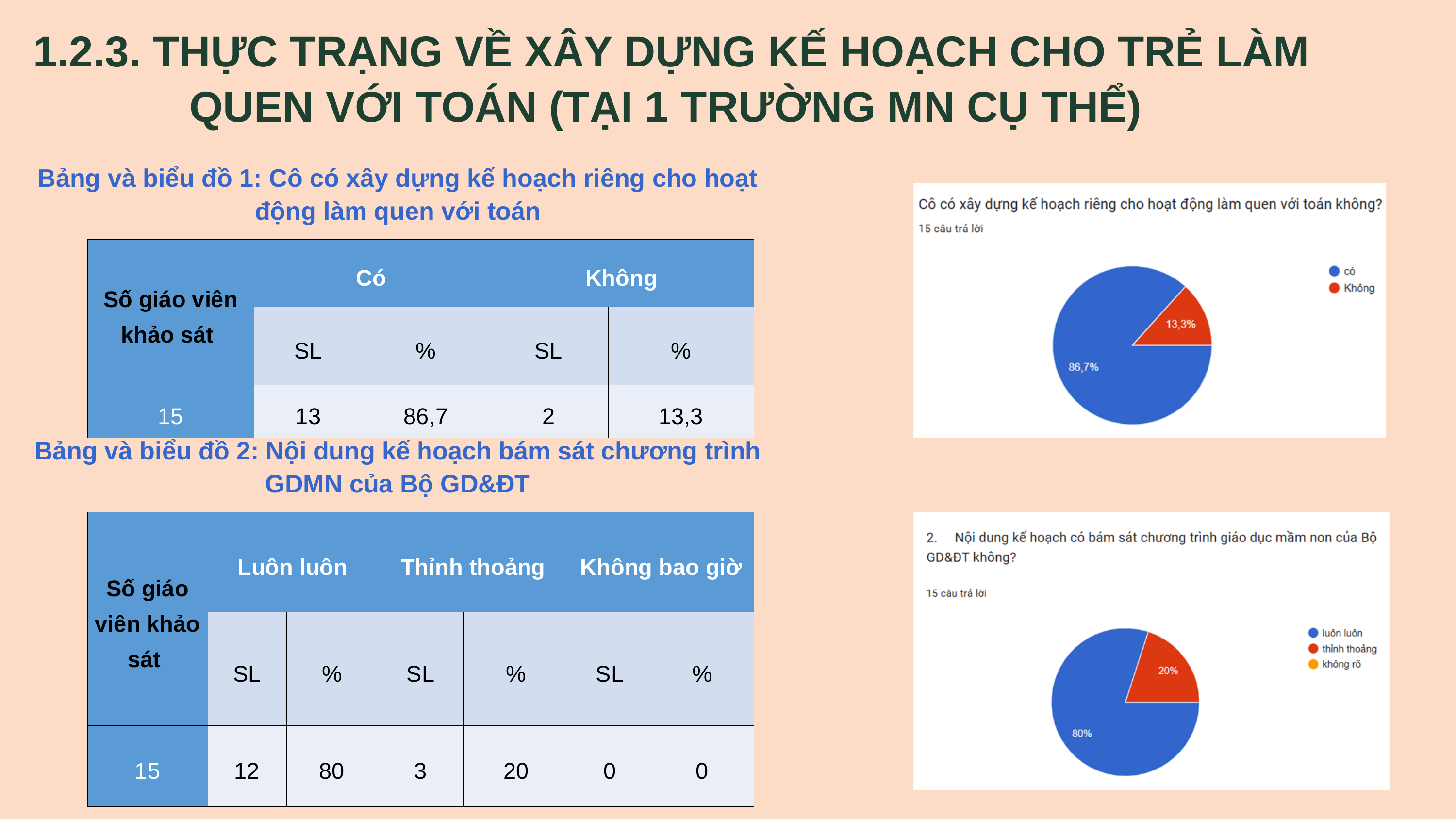

1.2.3. THỰC TRẠNG VỀ XÂY DỰNG KẾ HOẠCH CHO TRẺ LÀM QUEN VỚI TOÁN (TẠI 1 TRƯỜNG MN CỤ THỂ)
Bảng và biểu đồ 1: Cô có xây dựng kế hoạch riêng cho hoạt động làm quen với toán

| Số giáo viên khảo sát | Có | Có | Không | Không |
| --- | --- | --- | --- | --- |
| Số giáo viên khảo sát | SL | % | SL | % |
| 15 | 13 | 86,7 | 2 | 13,3 |
Bảng và biểu đồ 2: Nội dung kế hoạch bám sát chương trình GDMN của Bộ GD&ĐT
| Số giáo viên khảo sát | Luôn luôn | Luôn luôn | Thỉnh thoảng | Thỉnh thoảng | Không bao giờ | Không bao giờ |
| --- | --- | --- | --- | --- | --- | --- |
| Số giáo viên khảo sát | SL | % | SL | % | SL | % |
| 15 | 12 | 80 | 3 | 20 | 0 | 0 |